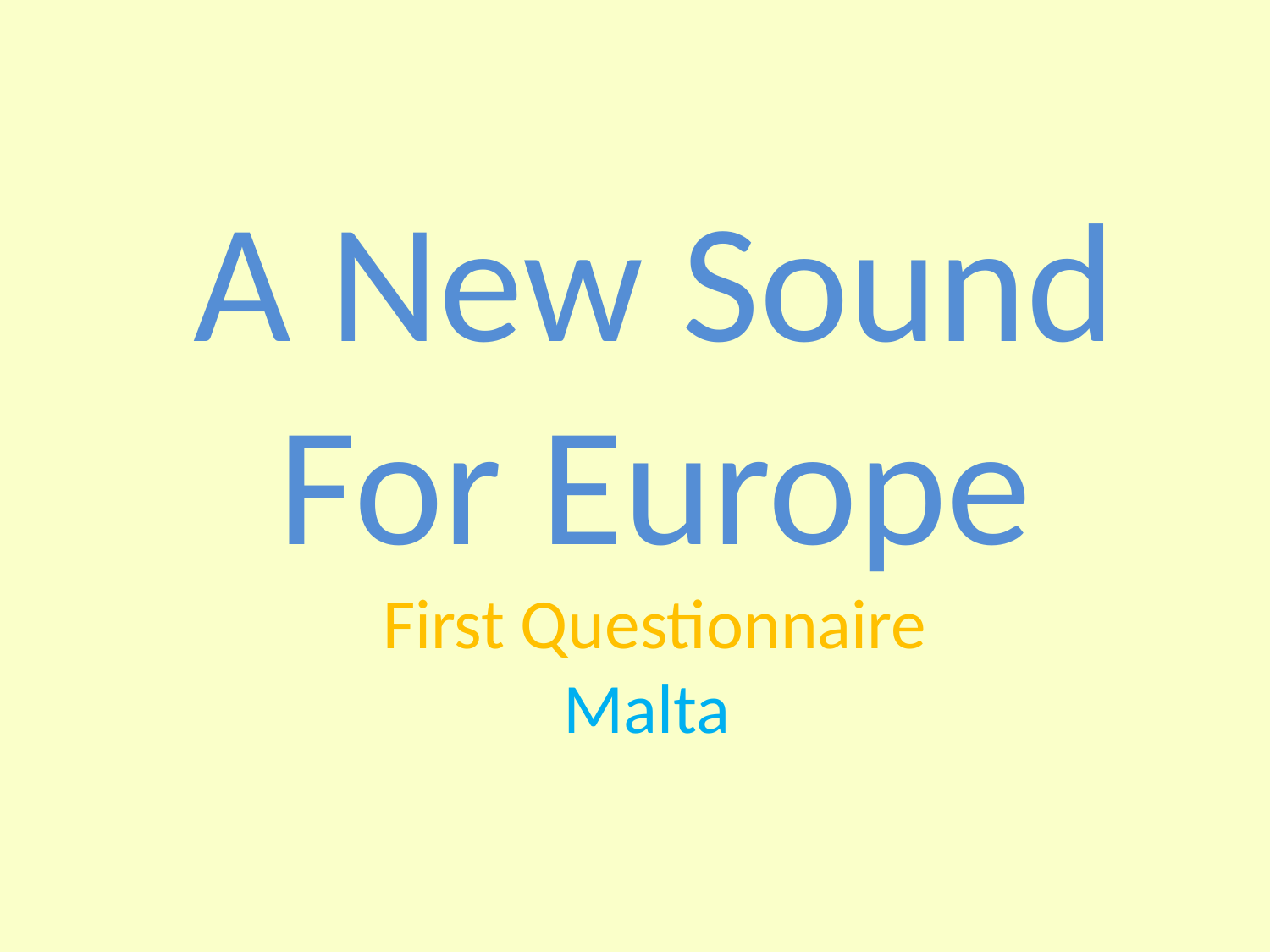

A New Sound For Europe
First Questionnaire
Malta